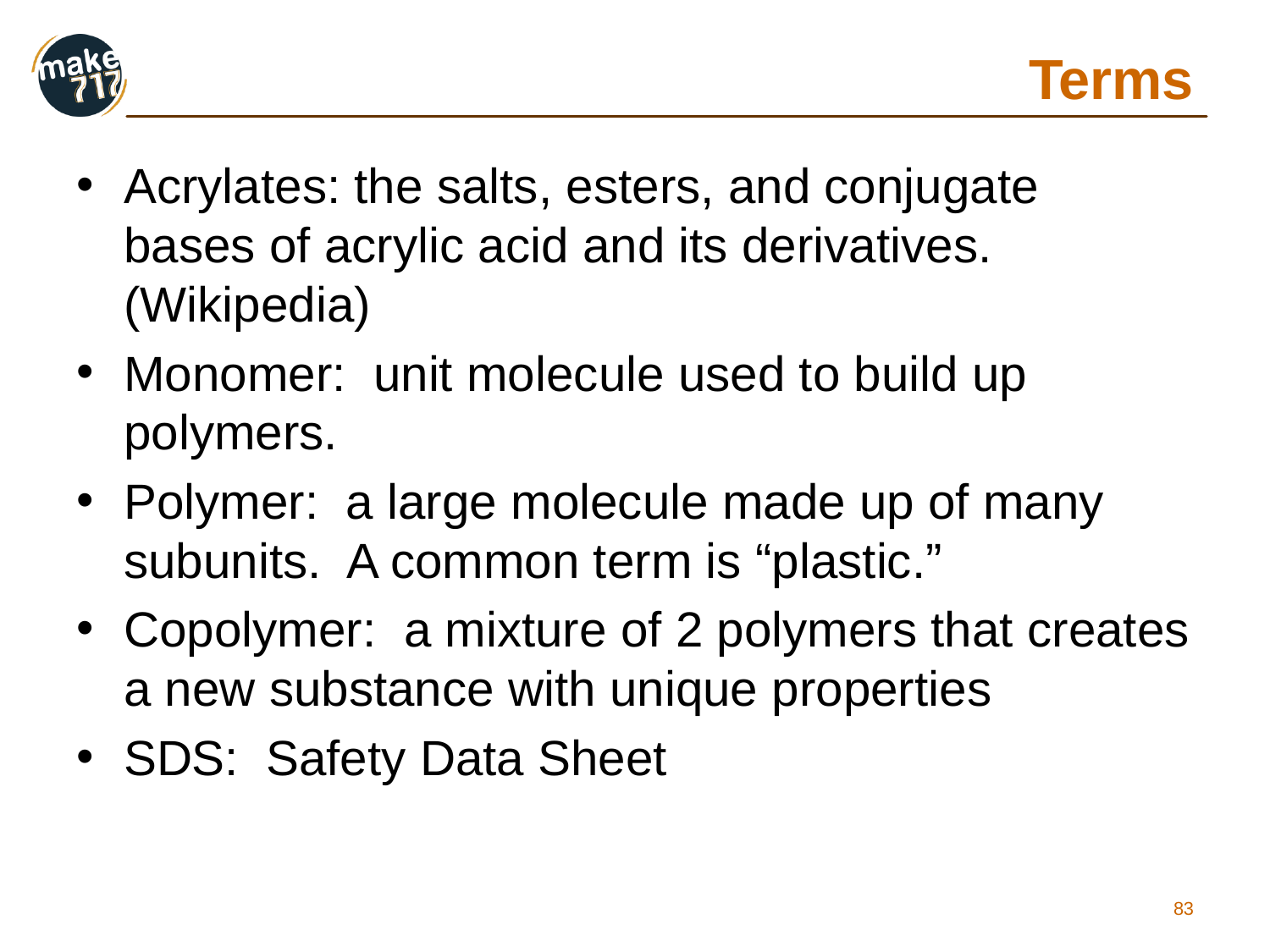

# Terms
Acrylates: the salts, esters, and conjugate  bases of acrylic acid and its derivatives. (Wikipedia)
Monomer:  unit molecule used to build up polymers.
Polymer:  a large molecule made up of many subunits.  A common term is “plastic.”
Copolymer:  a mixture of 2 polymers that creates a new substance with unique properties
SDS:  Safety Data Sheet

83